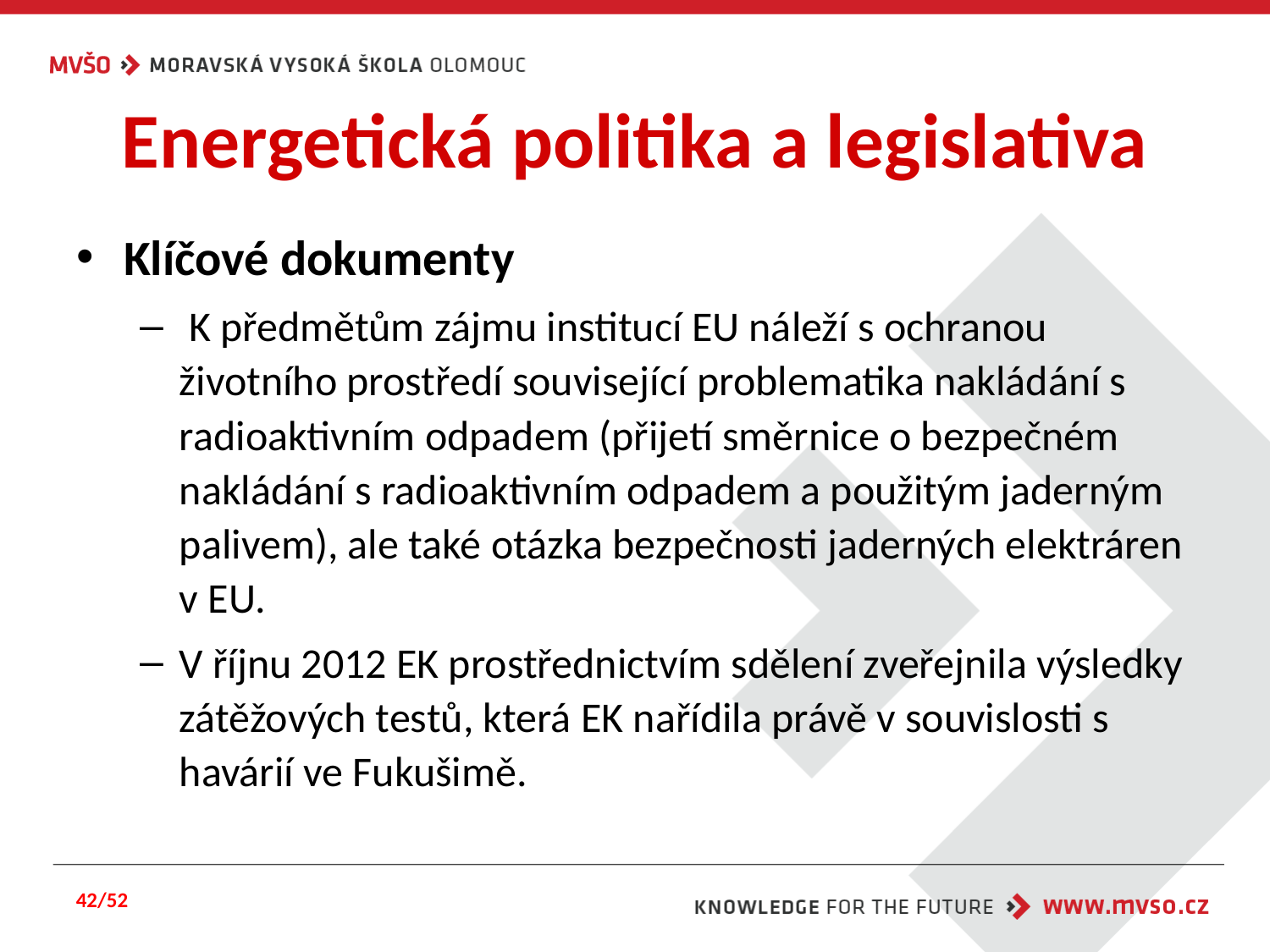

# Energetická politika a legislativa
Klíčové dokumenty
 K předmětům zájmu institucí EU náleží s ochranou životního prostředí související problematika nakládání s radioaktivním odpadem (přijetí směrnice o bezpečném nakládání s radioaktivním odpadem a použitým jaderným palivem), ale také otázka bezpečnosti jaderných elektráren v EU.
V říjnu 2012 EK prostřednictvím sdělení zveřejnila výsledky zátěžových testů, která EK nařídila právě v souvislosti s havárií ve Fukušimě.
42/52